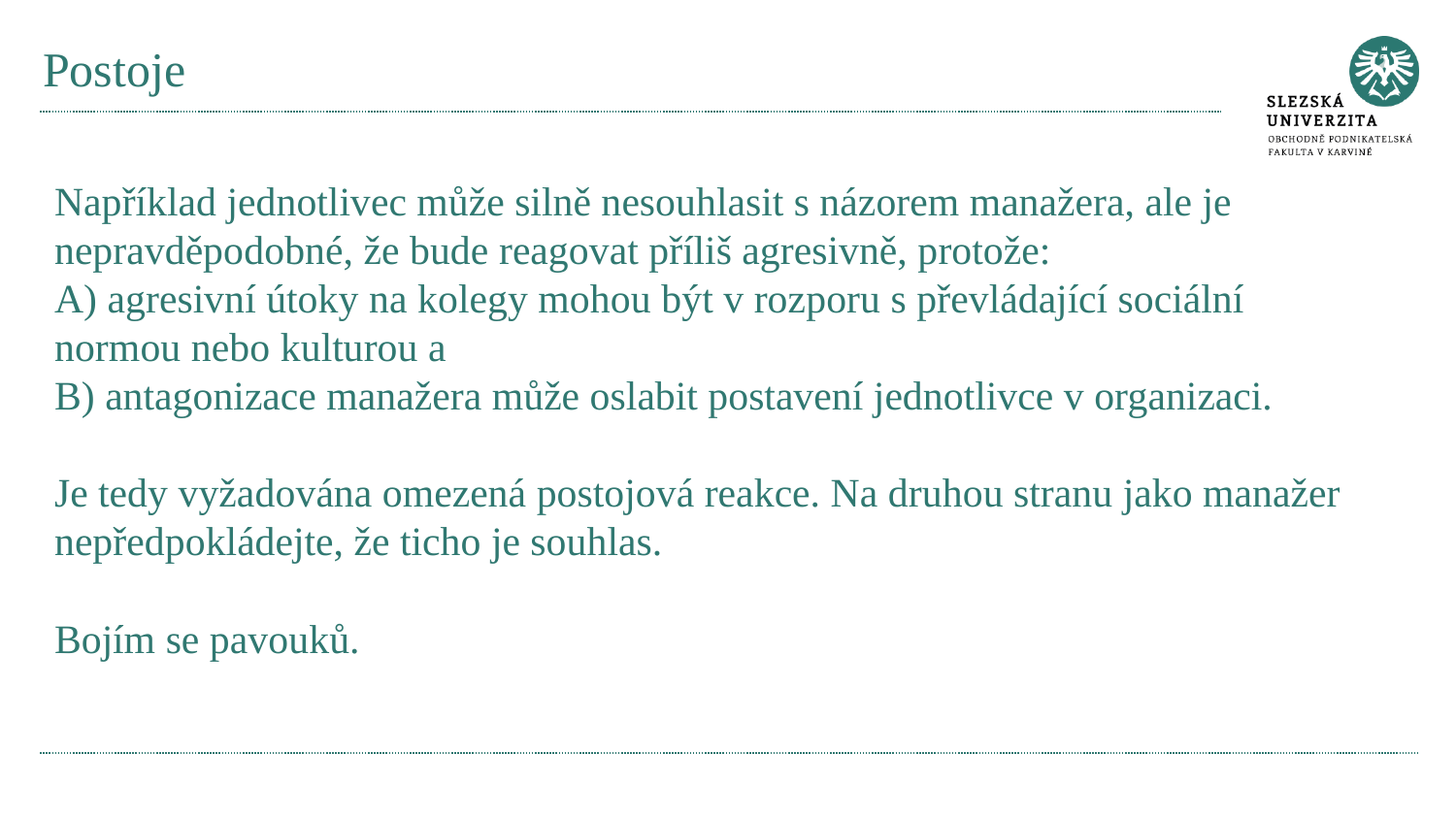

# Postoje

Například jednotlivec může silně nesouhlasit s názorem manažera, ale je nepravděpodobné, že bude reagovat příliš agresivně, protože:
A) agresivní útoky na kolegy mohou být v rozporu s převládající sociální normou nebo kulturou a
B) antagonizace manažera může oslabit postavení jednotlivce v organizaci.

Je tedy vyžadována omezená postojová reakce. Na druhou stranu jako manažer nepředpokládejte, že ticho je souhlas.

Bojím se pavouků.